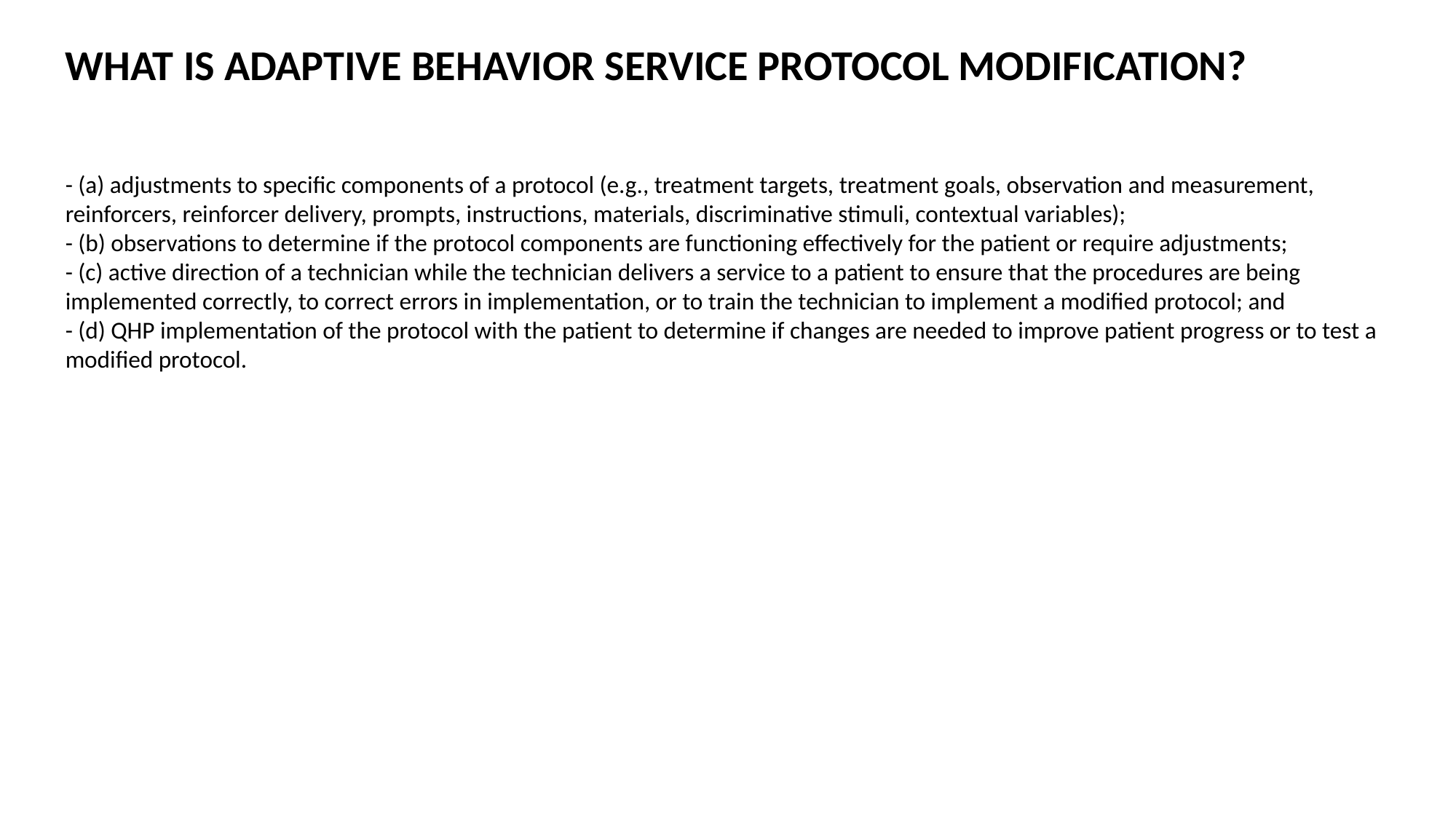

WHAT IS ADAPTIVE BEHAVIOR SERVICE PROTOCOL MODIFICATION?
- (a) adjustments to specific components of a protocol (e.g., treatment targets, treatment goals, observation and measurement, reinforcers, reinforcer delivery, prompts, instructions, materials, discriminative stimuli, contextual variables);
- (b) observations to determine if the protocol components are functioning effectively for the patient or require adjustments;
- (c) active direction of a technician while the technician delivers a service to a patient to ensure that the procedures are being implemented correctly, to correct errors in implementation, or to train the technician to implement a modified protocol; and
- (d) QHP implementation of the protocol with the patient to determine if changes are needed to improve patient progress or to test a modified protocol.